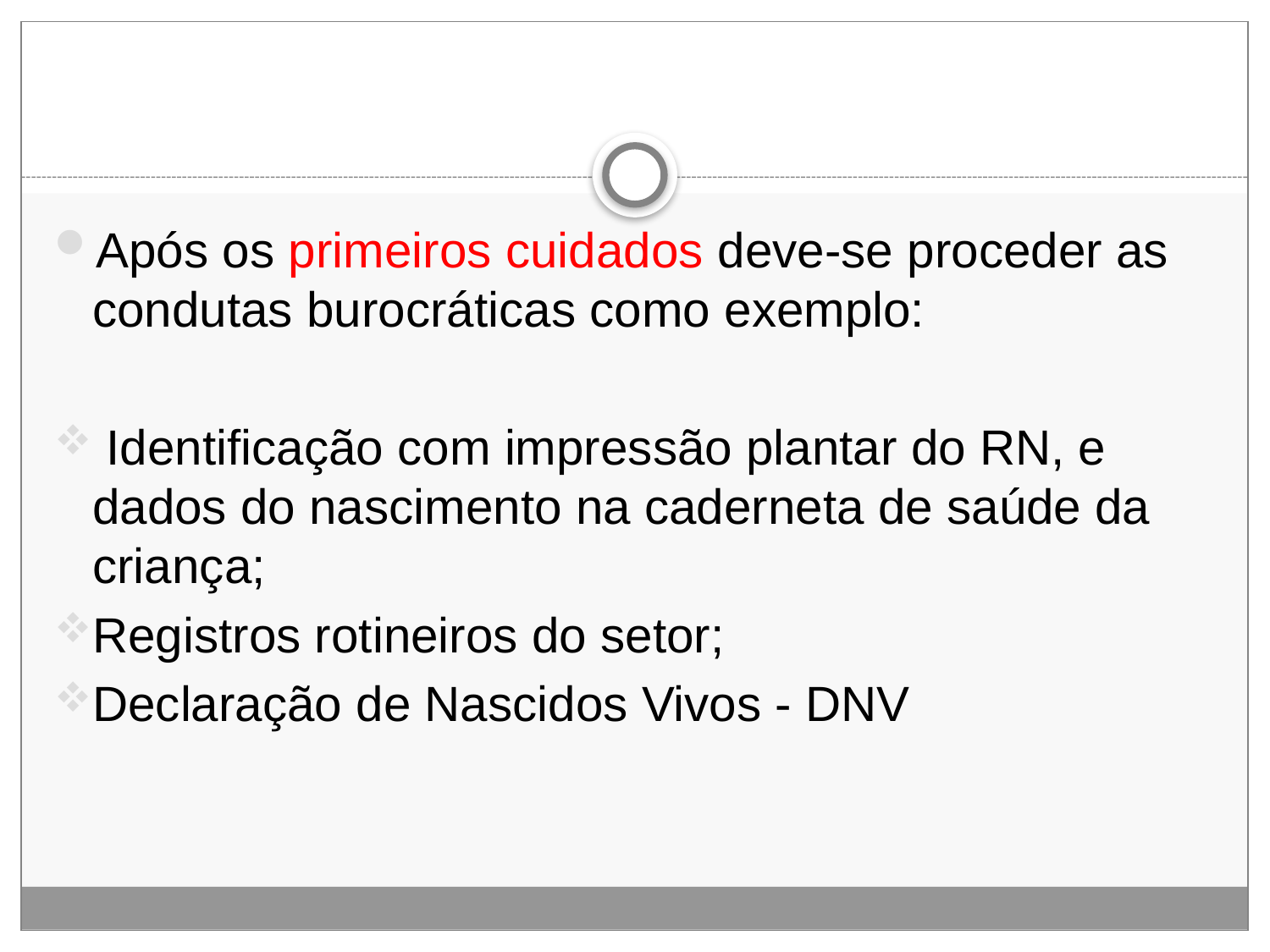

#
Após os primeiros cuidados deve-se proceder as condutas burocráticas como exemplo:

 Identificação com impressão plantar do RN, e dados do nascimento na caderneta de saúde da criança;
Registros rotineiros do setor;
Declaração de Nascidos Vivos - DNV